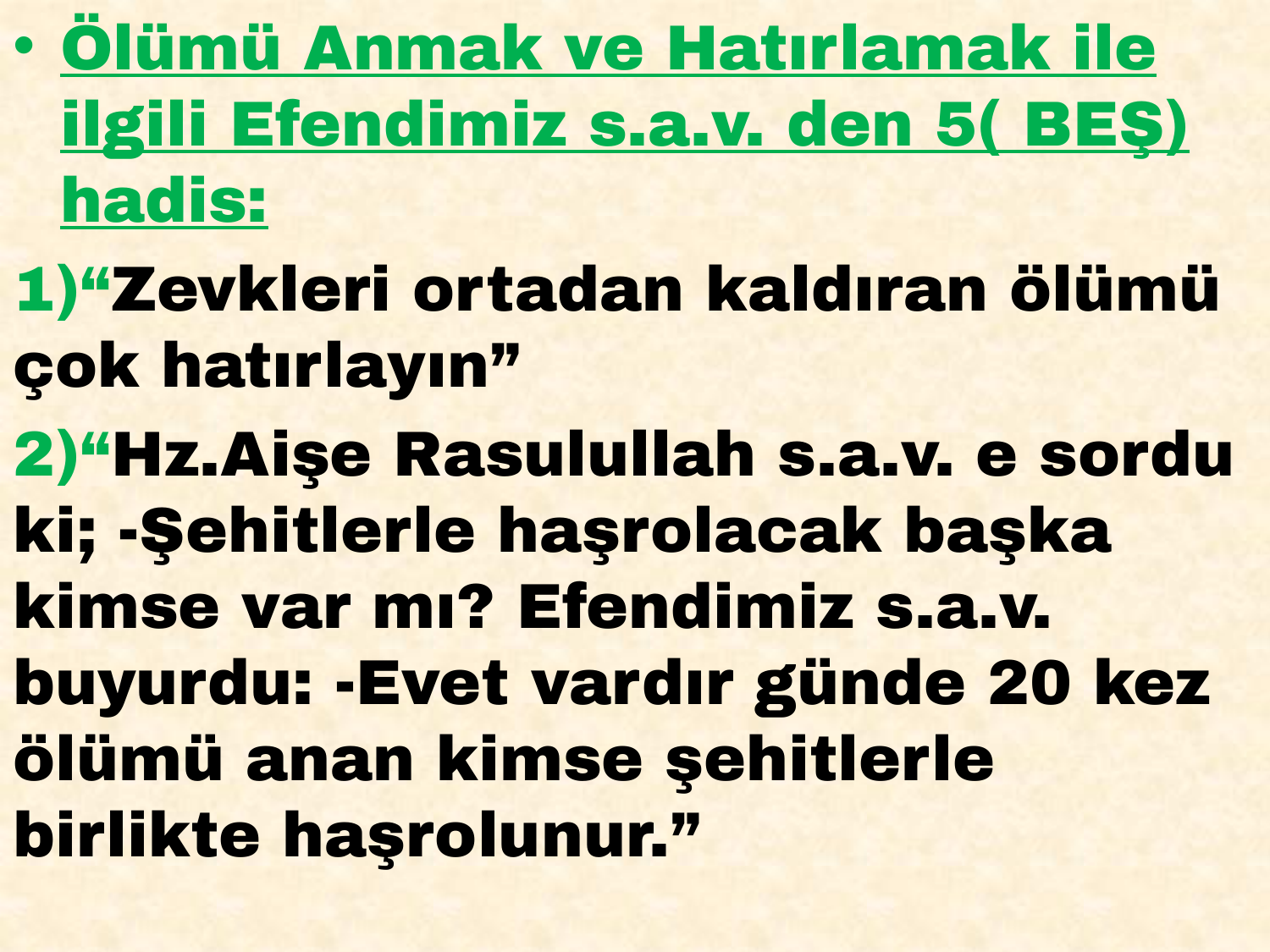

Ölümü Anmak ve Hatırlamak ile ilgili Efendimiz s.a.v. den 5( BEŞ) hadis:
1)“Zevkleri ortadan kaldıran ölümü çok hatırlayın”
2)“Hz.Aişe Rasulullah s.a.v. e sordu ki; -Şehitlerle haşrolacak başka kimse var mı? Efendimiz s.a.v. buyurdu: -Evet vardır günde 20 kez ölümü anan kimse şehitlerle birlikte haşrolunur.”